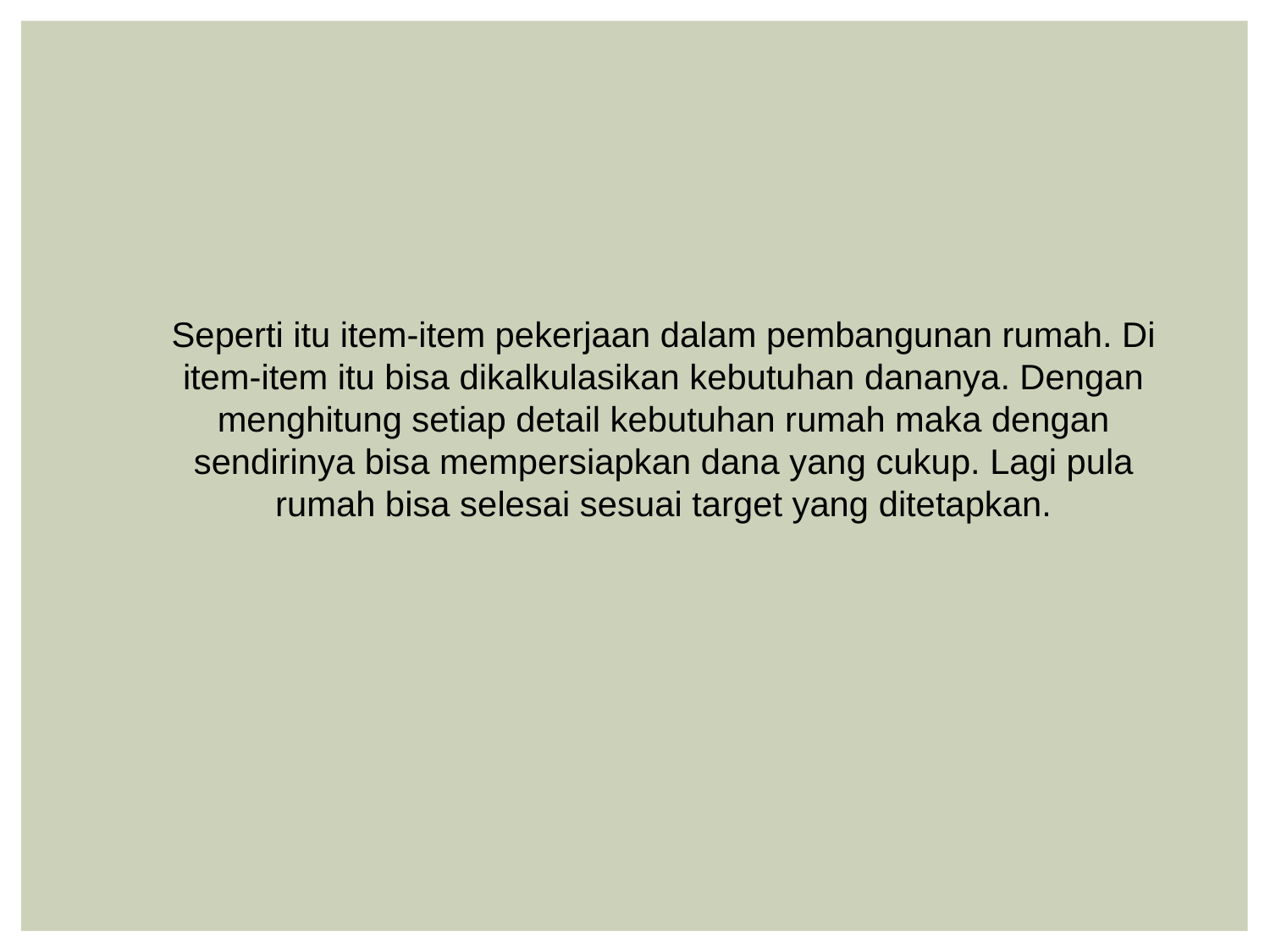

Seperti itu item-item pekerjaan dalam pembangunan rumah. Di item-item itu bisa dikalkulasikan kebutuhan dananya. Dengan menghitung setiap detail kebutuhan rumah maka dengan sendirinya bisa mempersiapkan dana yang cukup. Lagi pula rumah bisa selesai sesuai target yang ditetapkan.